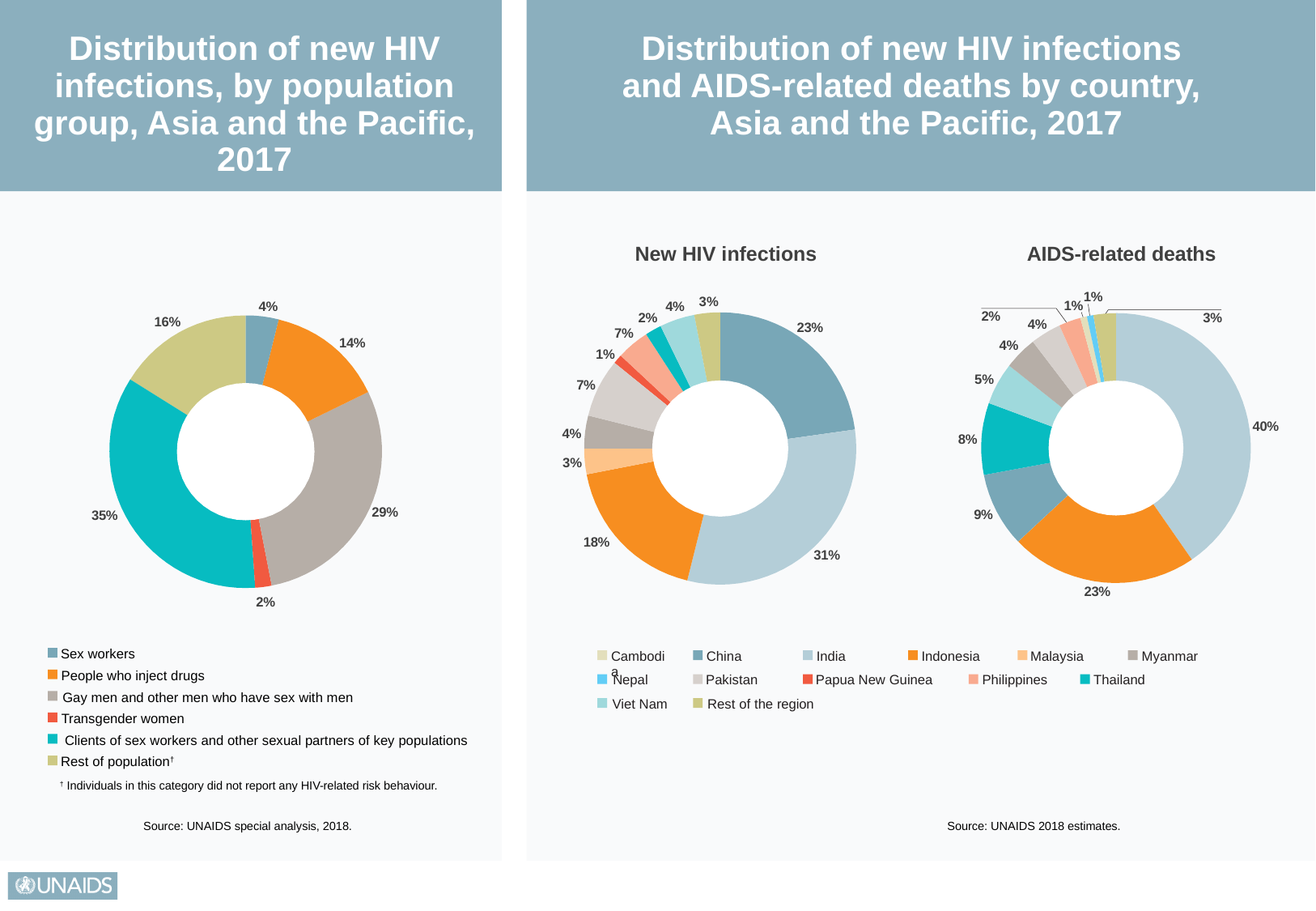

Distribution of new HIV infections, by population group, Asia and the Pacific, 2017
Distribution of new HIV infections
and AIDS-related deaths by country,
Asia and the Pacific, 2017

New HIV infections
AIDS-related deaths
1%
3%
1%
4%
4%

2%
3%
2%

16%

4%

23%

7%

14%

4%

1%

5%
7%

40%
4%
8%

3%

29%
9%
35%
18%
31%
23%
2%
Sex workers

Cambodia
China

India
Indonesia
Malaysia

Myanmar

Nepal
Pakistan

Papua New Guinea

Philippines
Thailand

Viet Nam
Rest of the region

People who inject drugs

Gay men and other men who have sex with men

Transgender women

Clients of sex workers and other sexual partners of key populations

Rest of population†

† Individuals in this category did not report any HIV-related risk behaviour.
Source: UNAIDS special analysis, 2018.
Source: UNAIDS 2018 estimates.